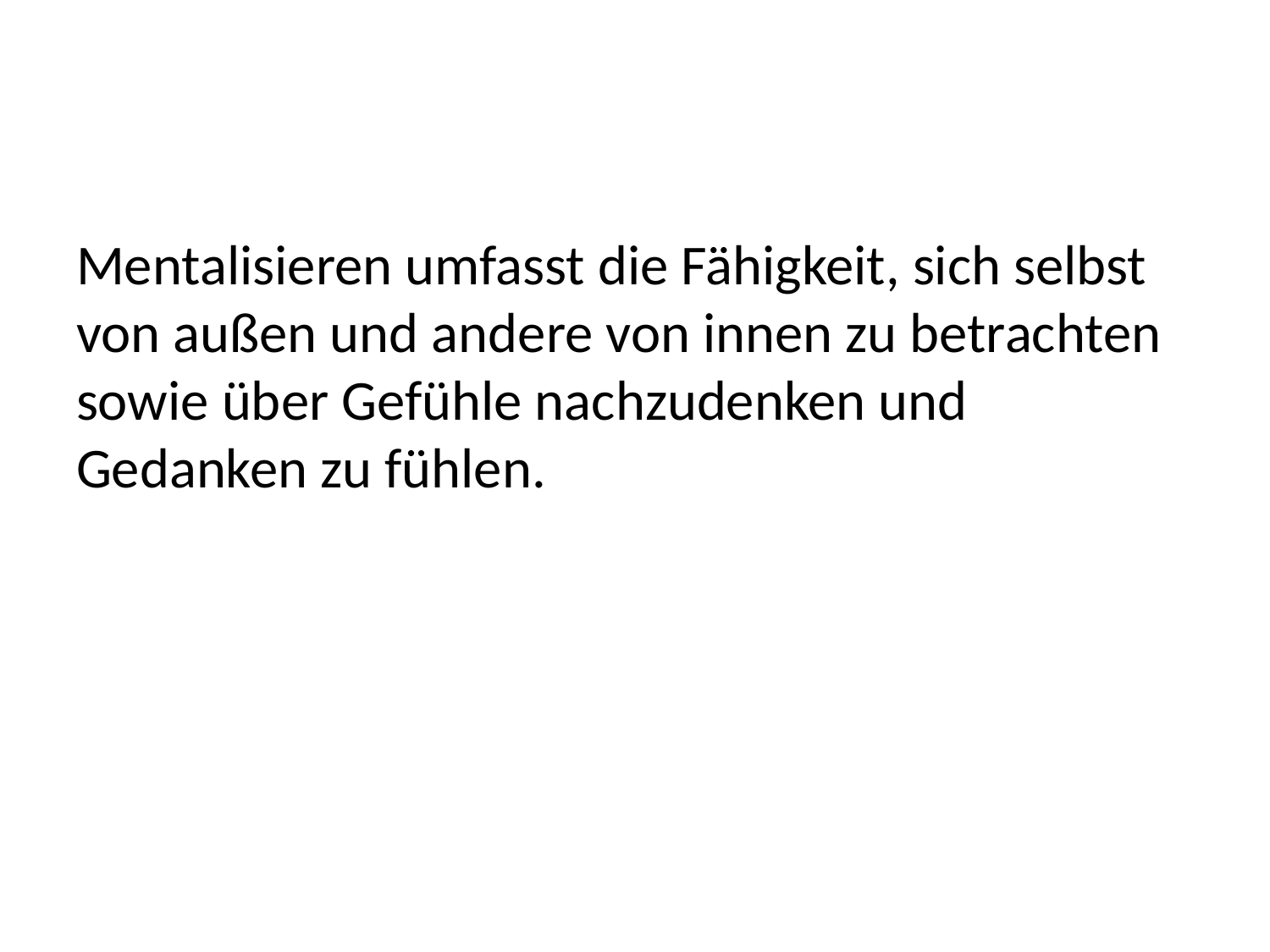

#
Mentalisieren umfasst die Fähigkeit, sich selbst von außen und andere von innen zu betrachten sowie über Gefühle nachzudenken und Gedanken zu fühlen.